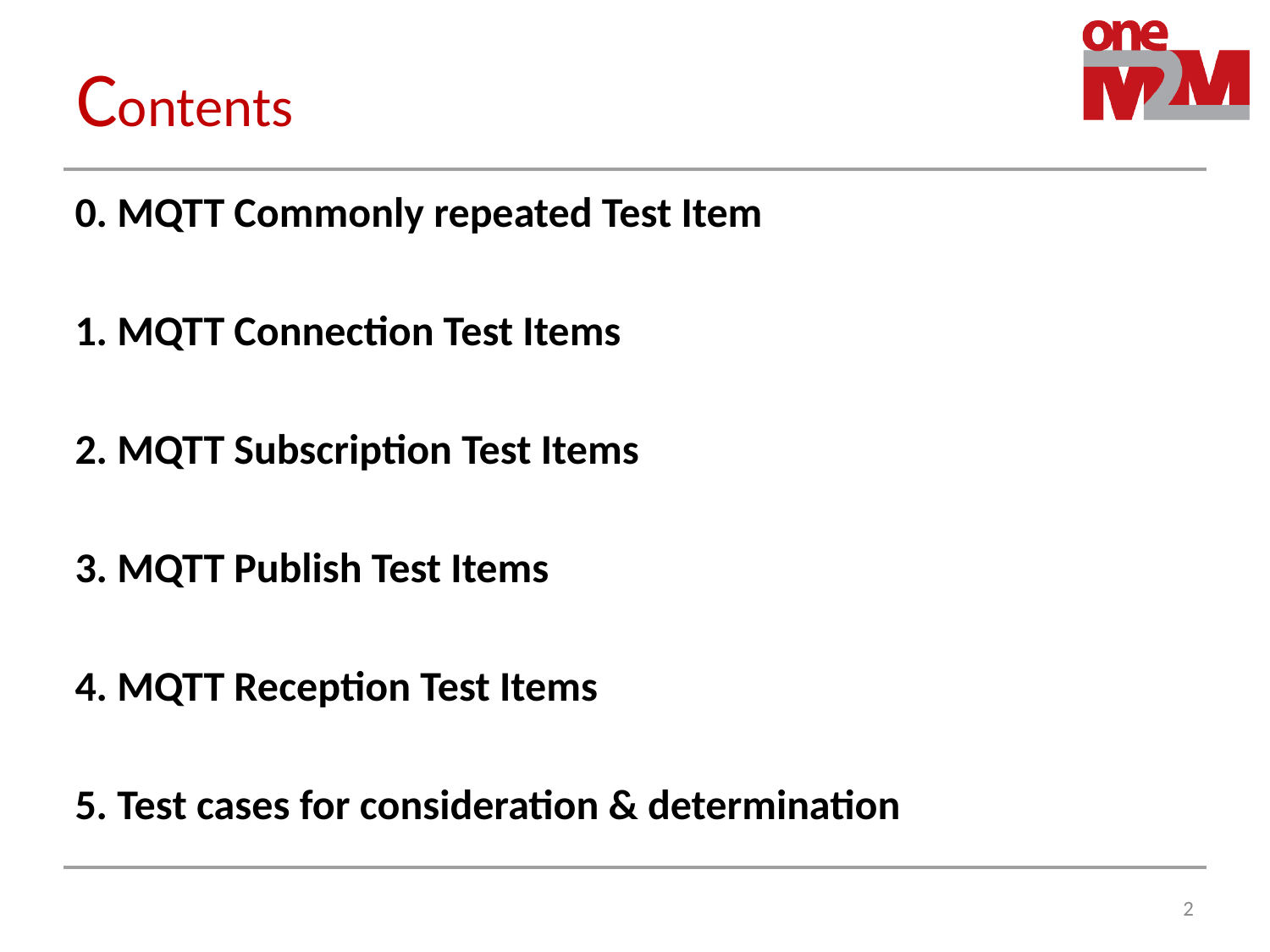

# Contents
0. MQTT Commonly repeated Test Item

1. MQTT Connection Test Items

2. MQTT Subscription Test Items

3. MQTT Publish Test Items

4. MQTT Reception Test Items

5. Test cases for consideration & determination

2